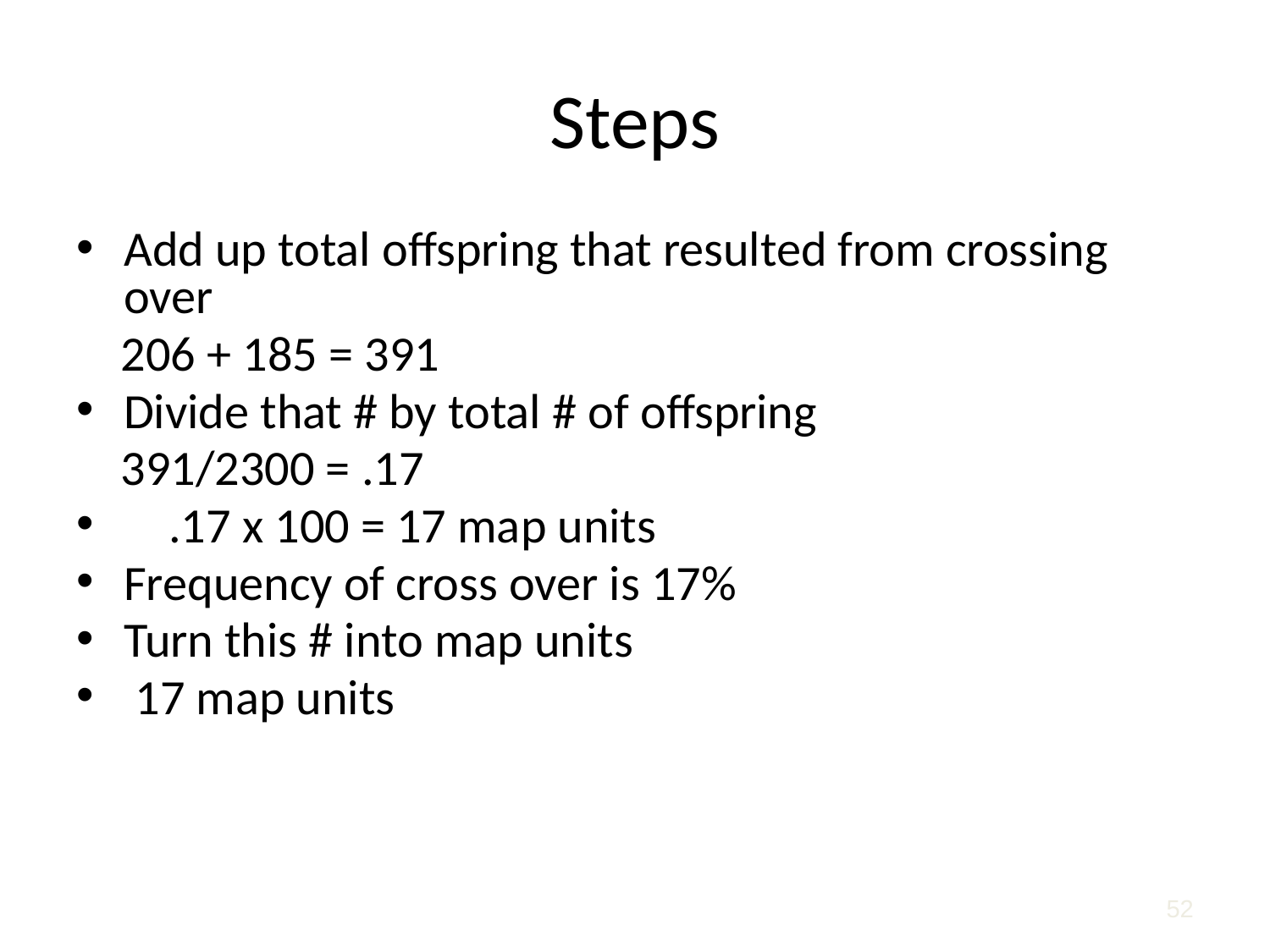

# Steps
Add up total offspring that resulted from crossing over
    206 + 185 = 391
Divide that # by total # of offspring
    391/2300 = .17
    .17 x 100 = 17 map units
Frequency of cross over is 17%
Turn this # into map units
 17 map units
52